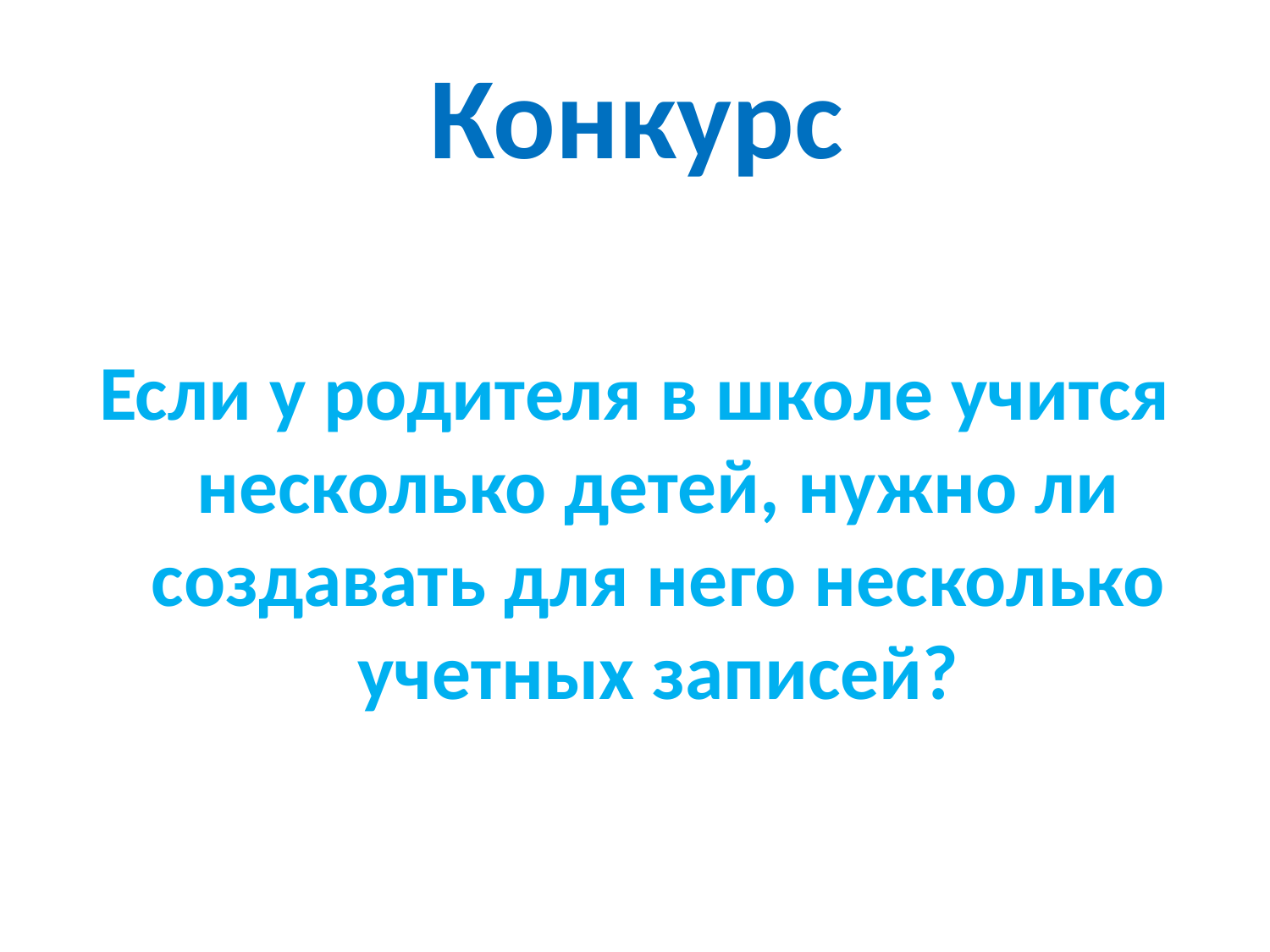

Конкурс
Вопрос 4

Если у родителя в школе учится несколько детей, нужно ли создавать для него несколько учетных записей?